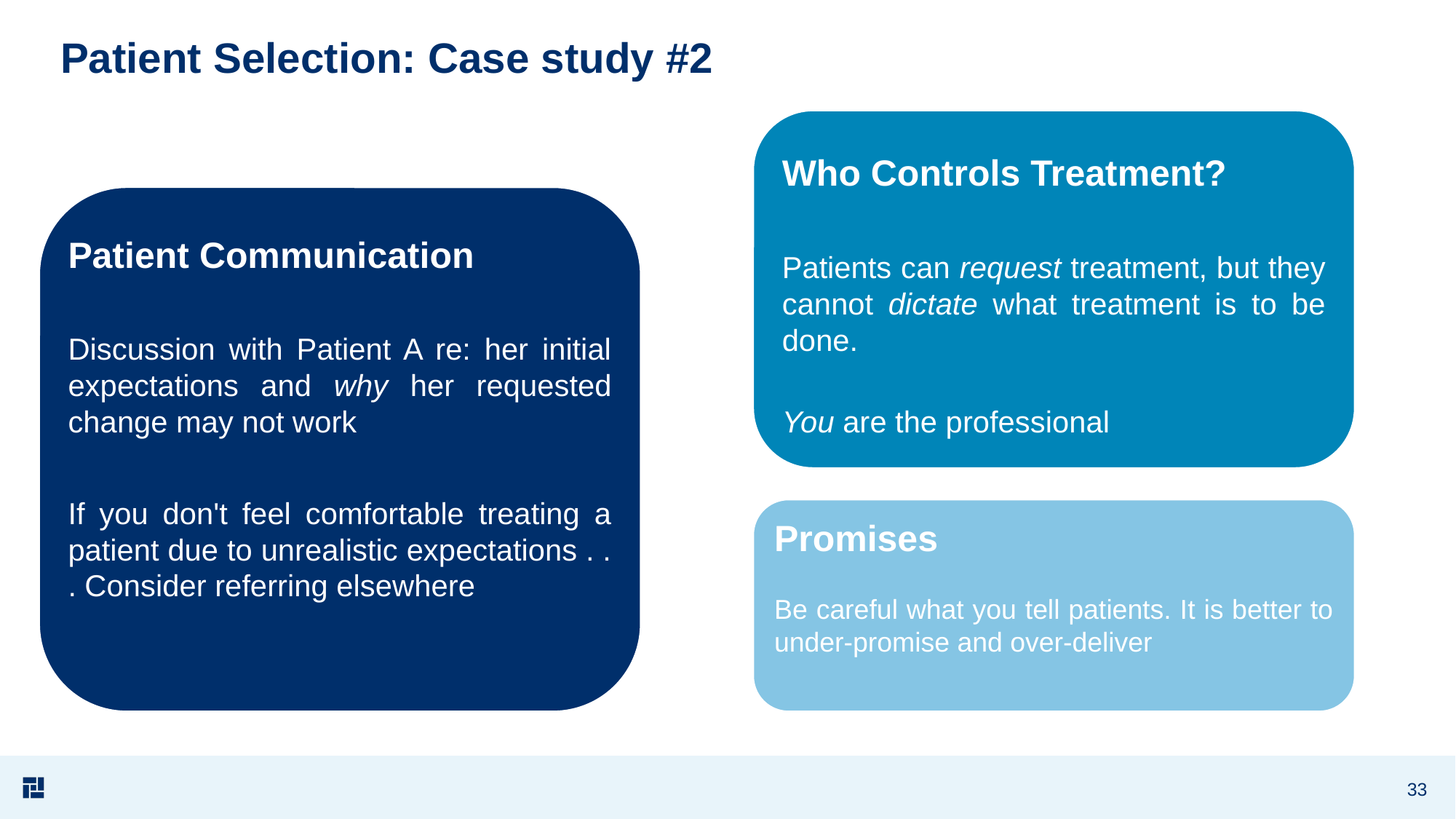

# Patient Selection: Case study #2

Who Controls Treatment?

Patients can request treatment, but they cannot dictate what treatment is to be done.

You are the professional

Patient Communication

Discussion with Patient A re: her initial expectations and why her requested change may not work

If you don't feel comfortable treating a patient due to unrealistic expectations . . . Consider referring elsewhere

Promises

Be careful what you tell patients. It is better to under-promise and over-deliver
33